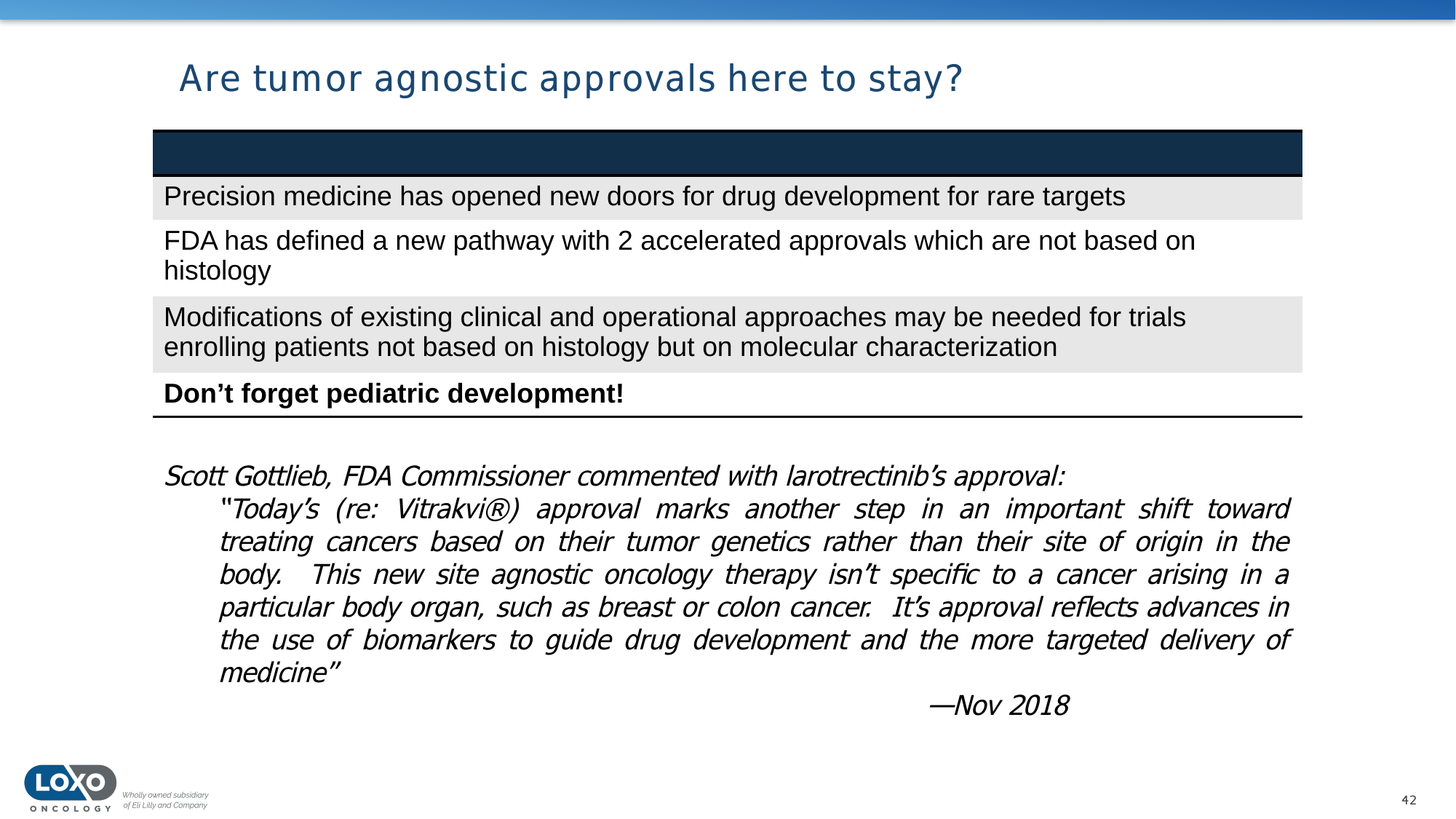

Are tumor agnostic approvals here to stay?
|  |
| --- |
| Precision medicine has opened new doors for drug development for rare targets |
| FDA has defined a new pathway with 2 accelerated approvals which are not based on histology |
| Modifications of existing clinical and operational approaches may be needed for trials enrolling patients not based on histology but on molecular characterization |
| Don’t forget pediatric development! |
Scott Gottlieb, FDA Commissioner commented with larotrectinib’s approval:
“Today’s (re: Vitrakvi®) approval marks another step in an important shift toward treating cancers based on their tumor genetics rather than their site of origin in the body.  This new site agnostic oncology therapy isn’t specific to a cancer arising in a particular body organ, such as breast or colon cancer.  It’s approval reflects advances in the use of biomarkers to guide drug development and the more targeted delivery of medicine”
							—Nov 2018
42